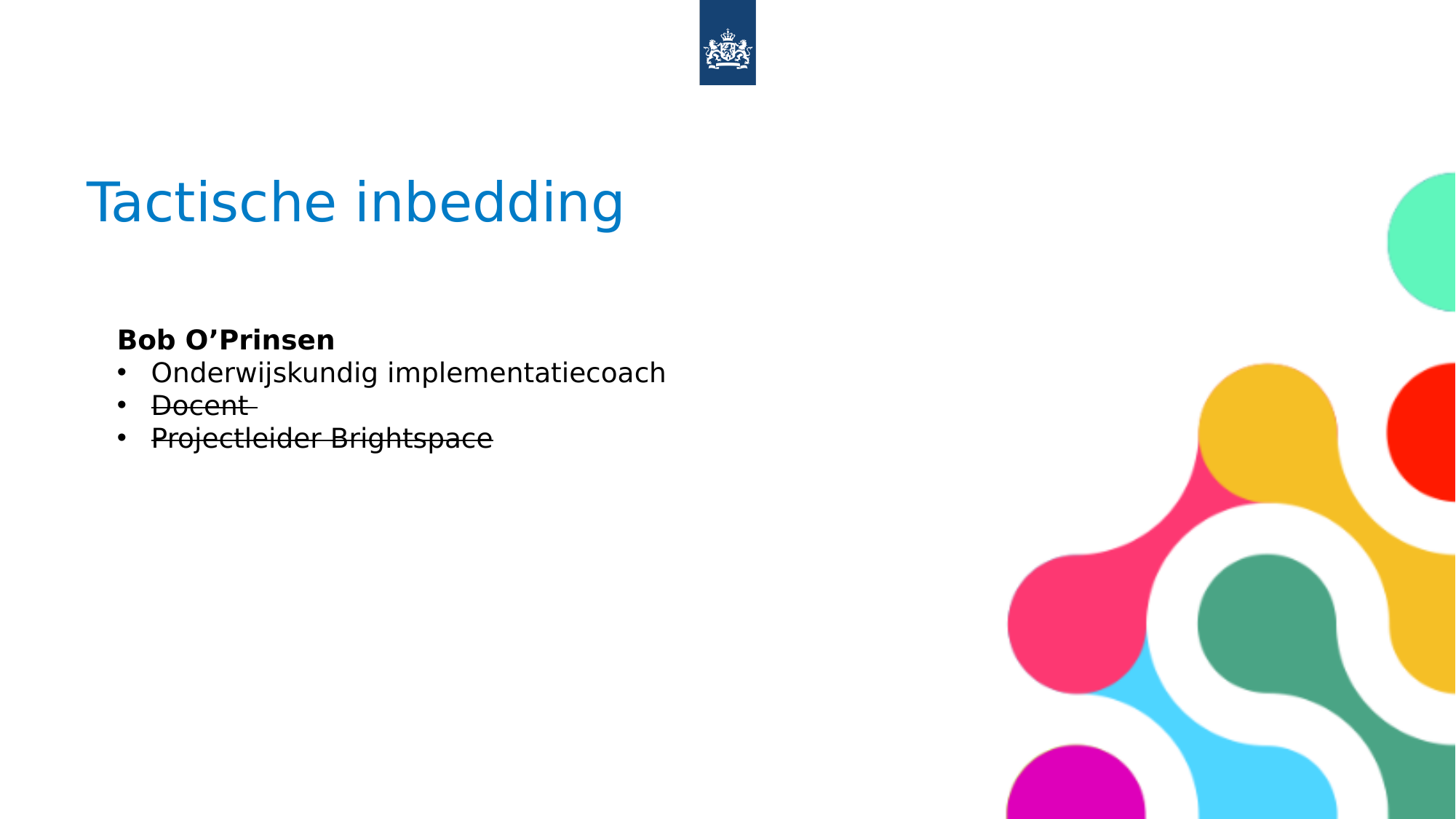

# Tactische inbedding
Bob O’Prinsen
Onderwijskundig implementatiecoach
Docent
Projectleider Brightspace